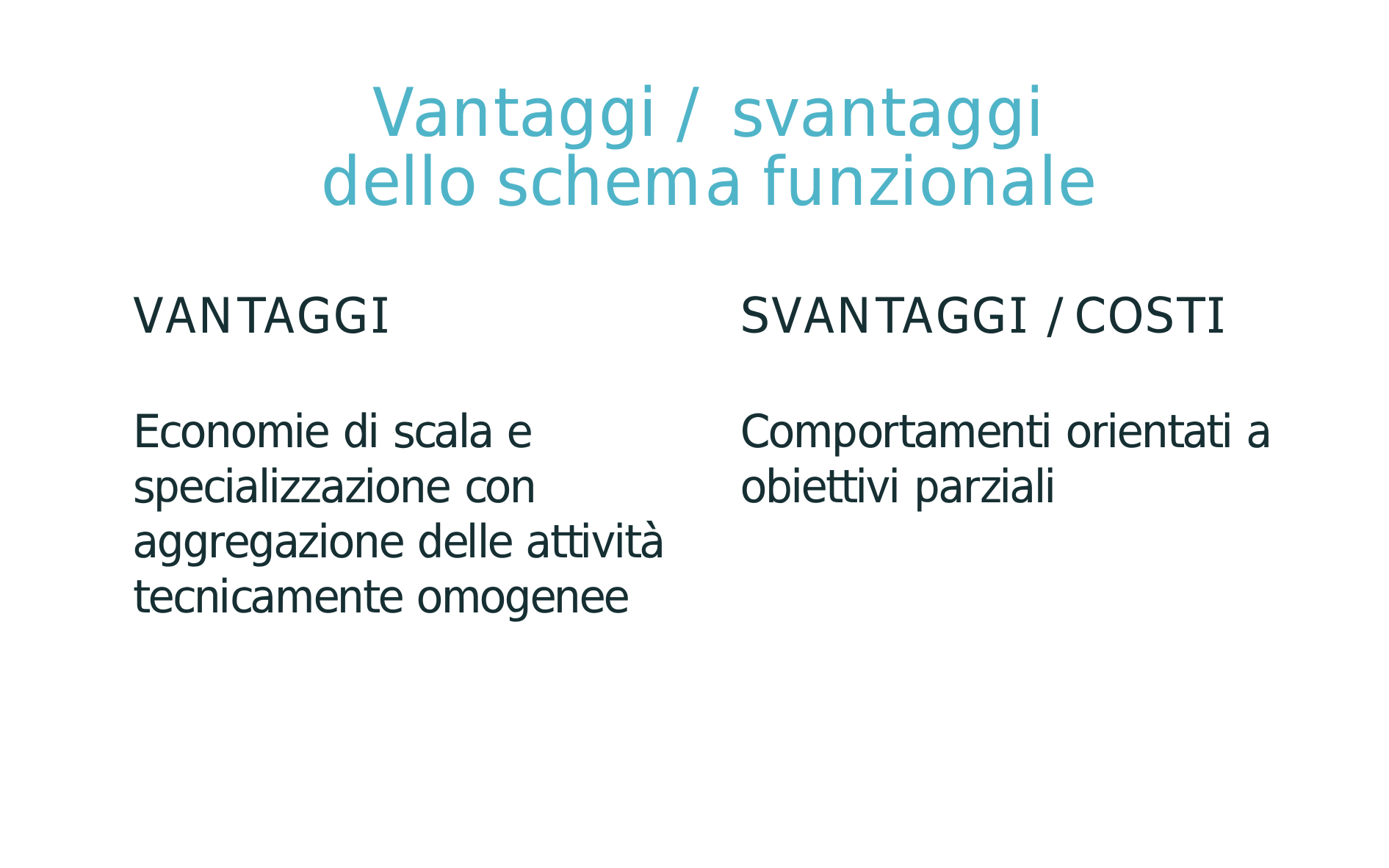

Vantaggi / svantaggi
dello schema funzionale
VANTAGGI

Economie di scala e specializzazione con aggregazione delle attività tecnicamente omogenee
SVANTAGGI /COSTI

Comportamenti orientati a obiettivi parziali